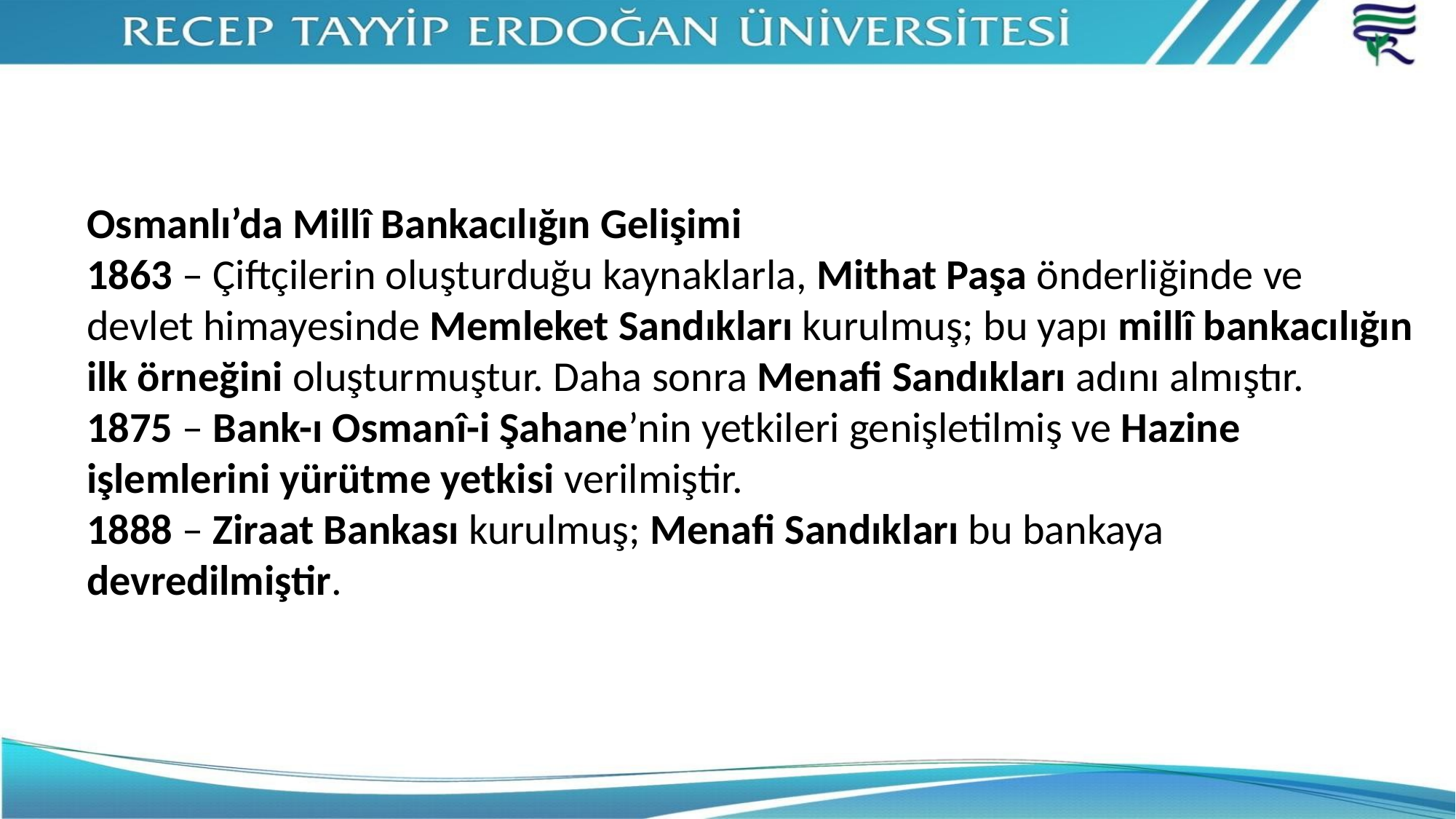

Osmanlı’da Millî Bankacılığın Gelişimi
1863 – Çiftçilerin oluşturduğu kaynaklarla, Mithat Paşa önderliğinde ve devlet himayesinde Memleket Sandıkları kurulmuş; bu yapı millî bankacılığın ilk örneğini oluşturmuştur. Daha sonra Menafi Sandıkları adını almıştır.
1875 – Bank-ı Osmanî-i Şahane’nin yetkileri genişletilmiş ve Hazine işlemlerini yürütme yetkisi verilmiştir.
1888 – Ziraat Bankası kurulmuş; Menafi Sandıkları bu bankaya devredilmiştir.